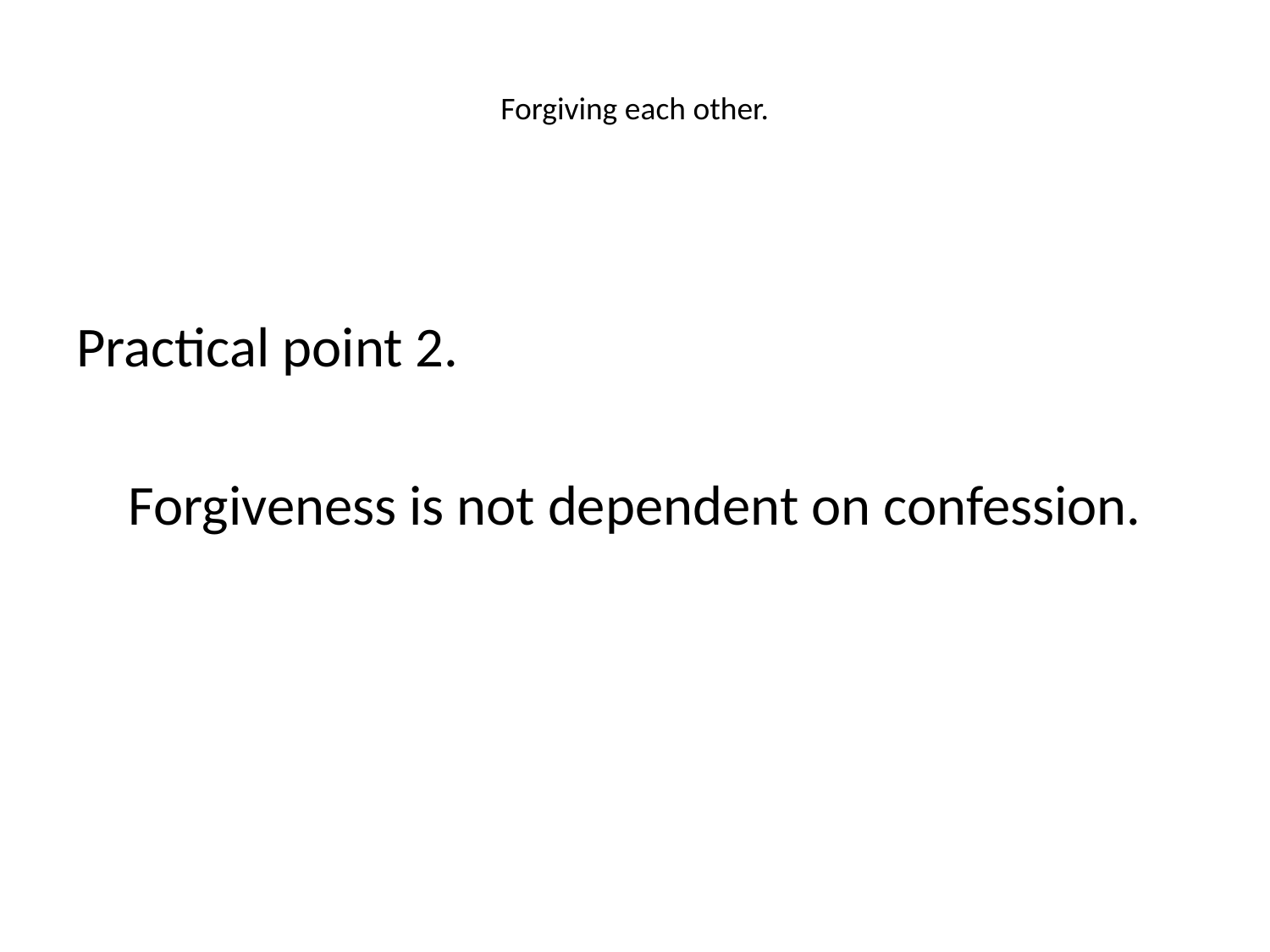

# Forgiving each other.

Practical point 2.

Forgiveness is not dependent on confession.